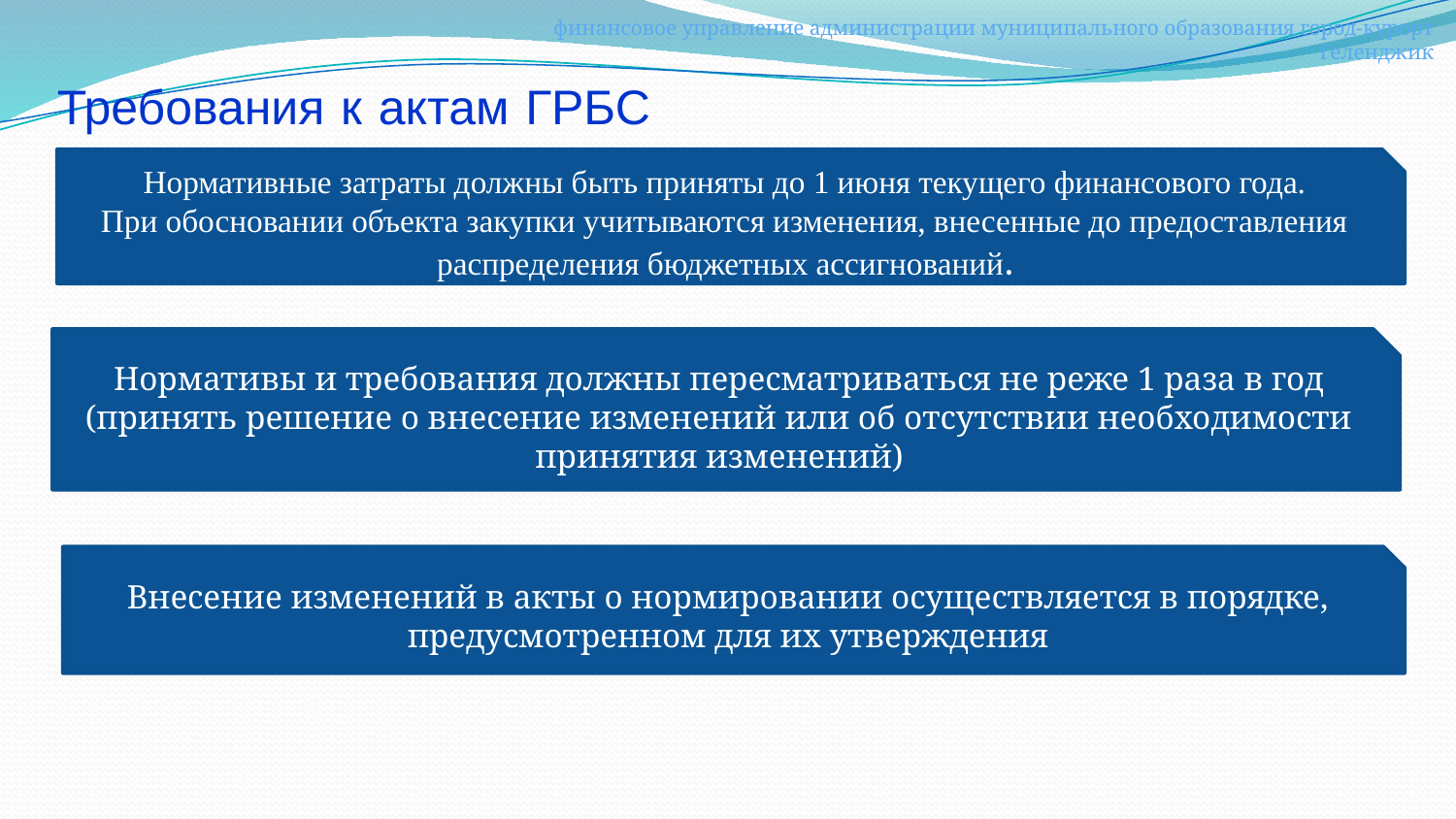

финансовое управление администрации муниципального образования город-курорт Геленджик
Требования к актам ГРБС
Нормативные затраты должны быть приняты до 1 июня текущего финансового года.
При обосновании объекта закупки учитываются изменения, внесенные до предоставления распределения бюджетных ассигнований.
Нормативы и требования должны пересматриваться не реже 1 раза в год (принять решение о внесение изменений или об отсутствии необходимости принятия изменений)
Внесение изменений в акты о нормировании осуществляется в порядке, предусмотренном для их утверждения